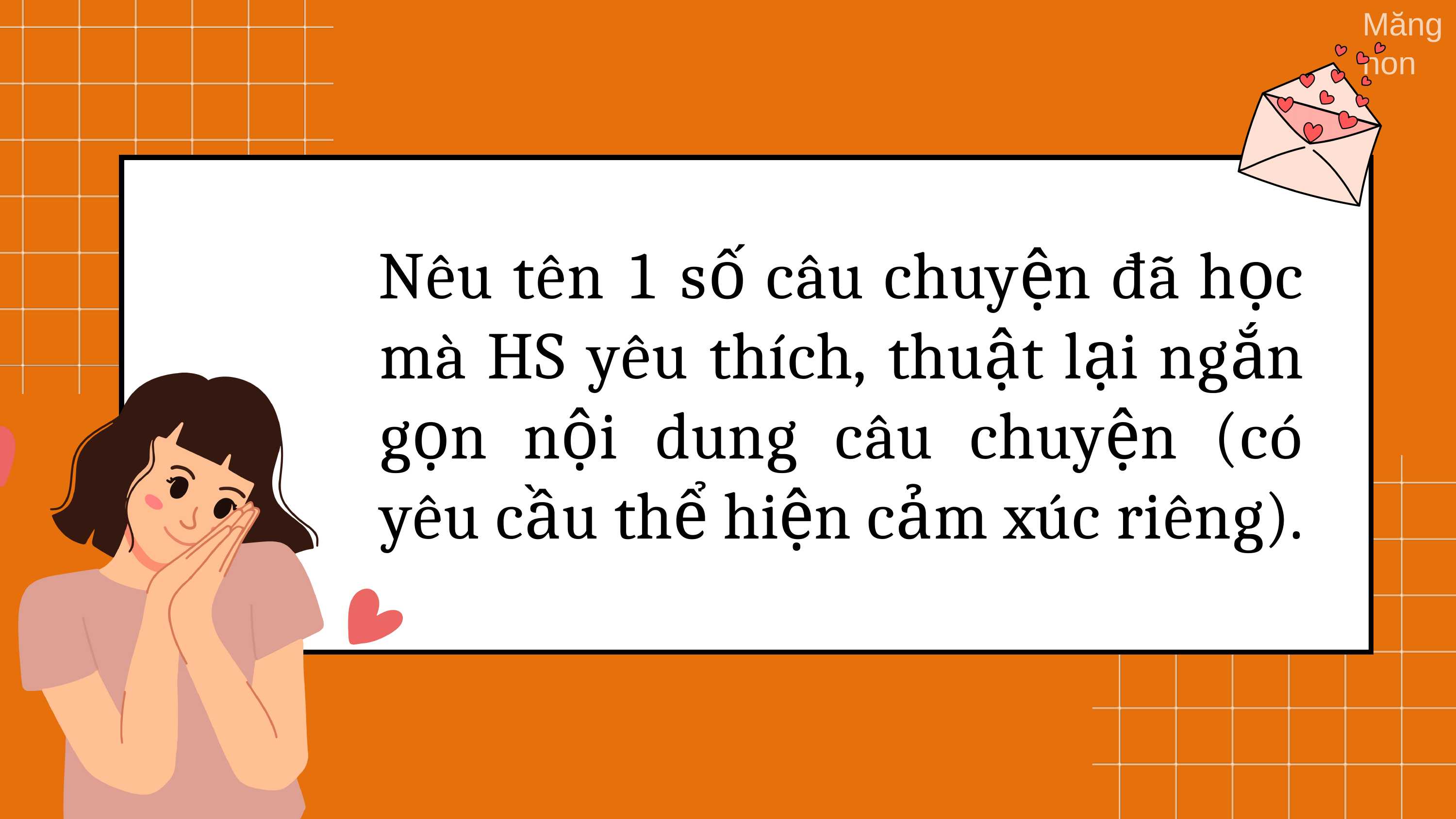

Nêu tên 1 số câu chuyện đã học mà HS yêu thích, thuật lại ngắn gọn nội dung câu chuyện (có yêu cầu thể hiện cảm xúc riêng).